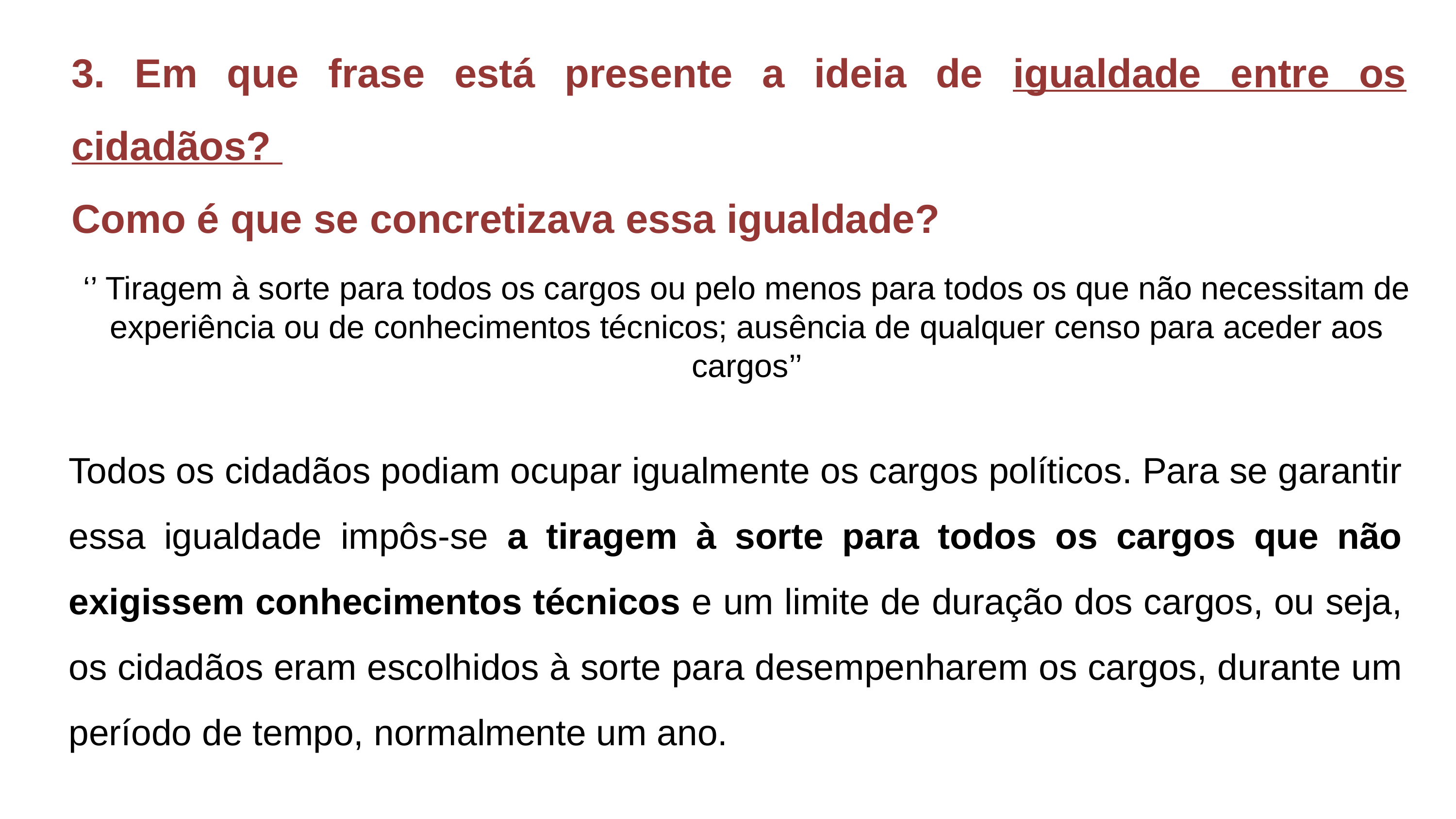

3. Em que frase está presente a ideia de igualdade entre os cidadãos?
Como é que se concretizava essa igualdade?

‘’ Tiragem à sorte para todos os cargos ou pelo menos para todos os que não necessitam de experiência ou de conhecimentos técnicos; ausência de qualquer censo para aceder aos cargos’’

Todos os cidadãos podiam ocupar igualmente os cargos políticos. Para se garantir essa igualdade impôs-se a tiragem à sorte para todos os cargos que não exigissem conhecimentos técnicos e um limite de duração dos cargos, ou seja, os cidadãos eram escolhidos à sorte para desempenharem os cargos, durante um período de tempo, normalmente um ano.